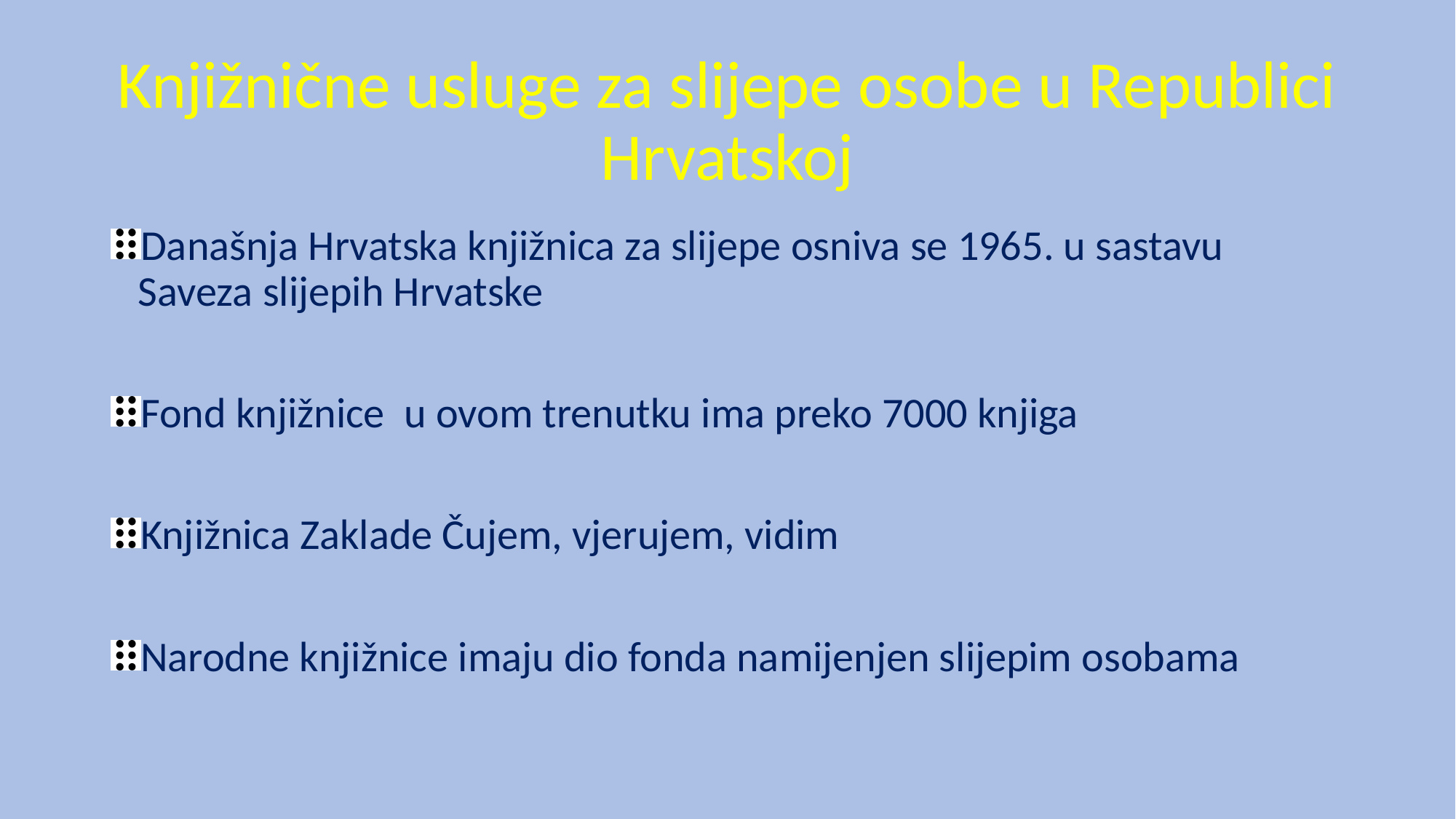

# Knjižnične usluge za slijepe osobe u Republici Hrvatskoj
Današnja Hrvatska knjižnica za slijepe osniva se 1965. u sastavu Saveza slijepih Hrvatske

Fond knjižnice  u ovom trenutku ima preko 7000 knjiga

Knjižnica Zaklade Čujem, vjerujem, vidim

Narodne knjižnice imaju dio fonda namijenjen slijepim osobama